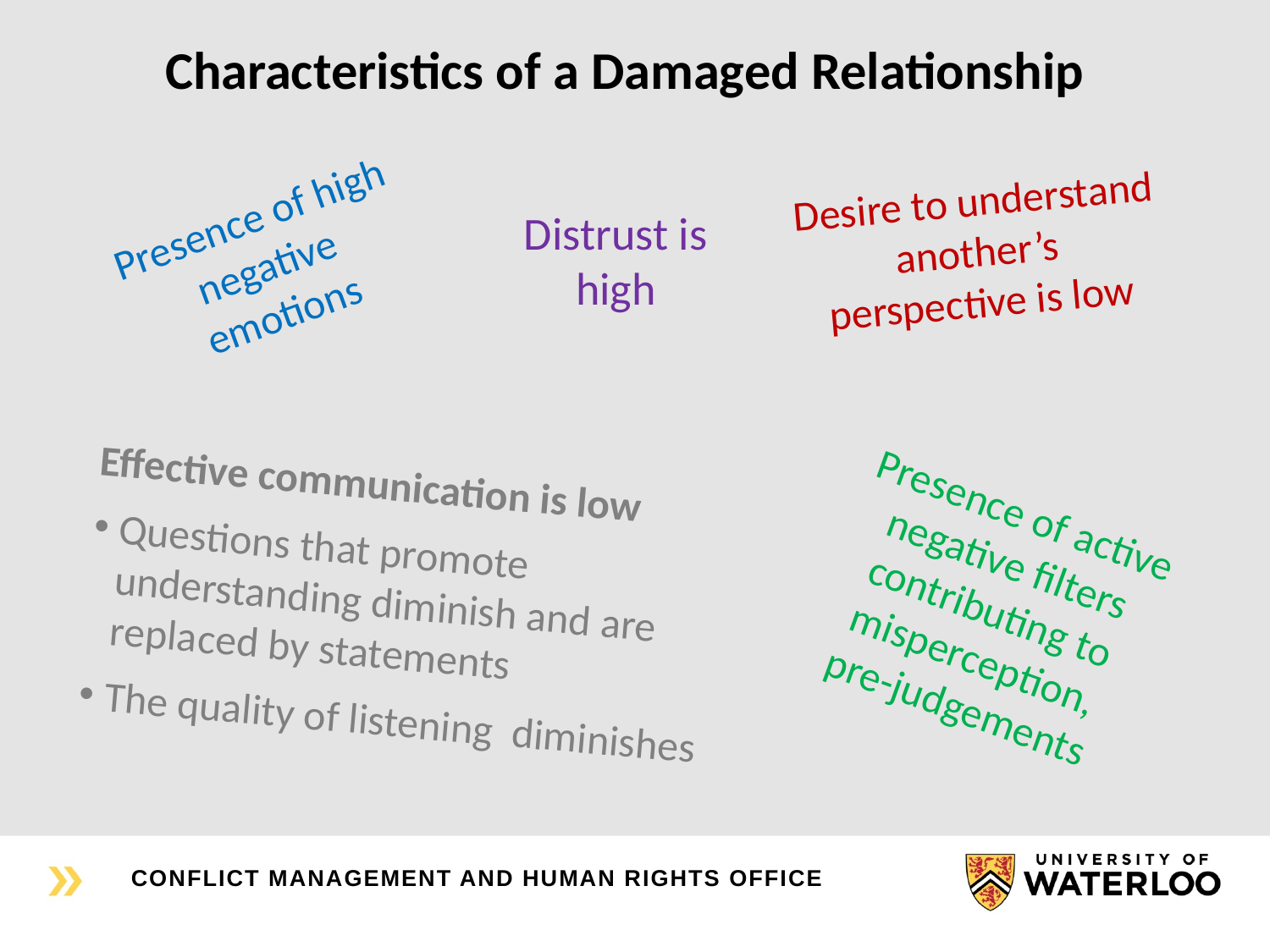

Characteristics of a Damaged Relationship

Desire to understand another’s perspective is low

Presence of high negative emotions

Distrust is high

Presence of active negative filters contributing to misperception, pre-judgements
Effective communication is low
Questions that promote understanding diminish and are replaced by statements
The quality of listening  diminishes
CONFLICT MANAGEMENT AND HUMAN RIGHTS OFFICE